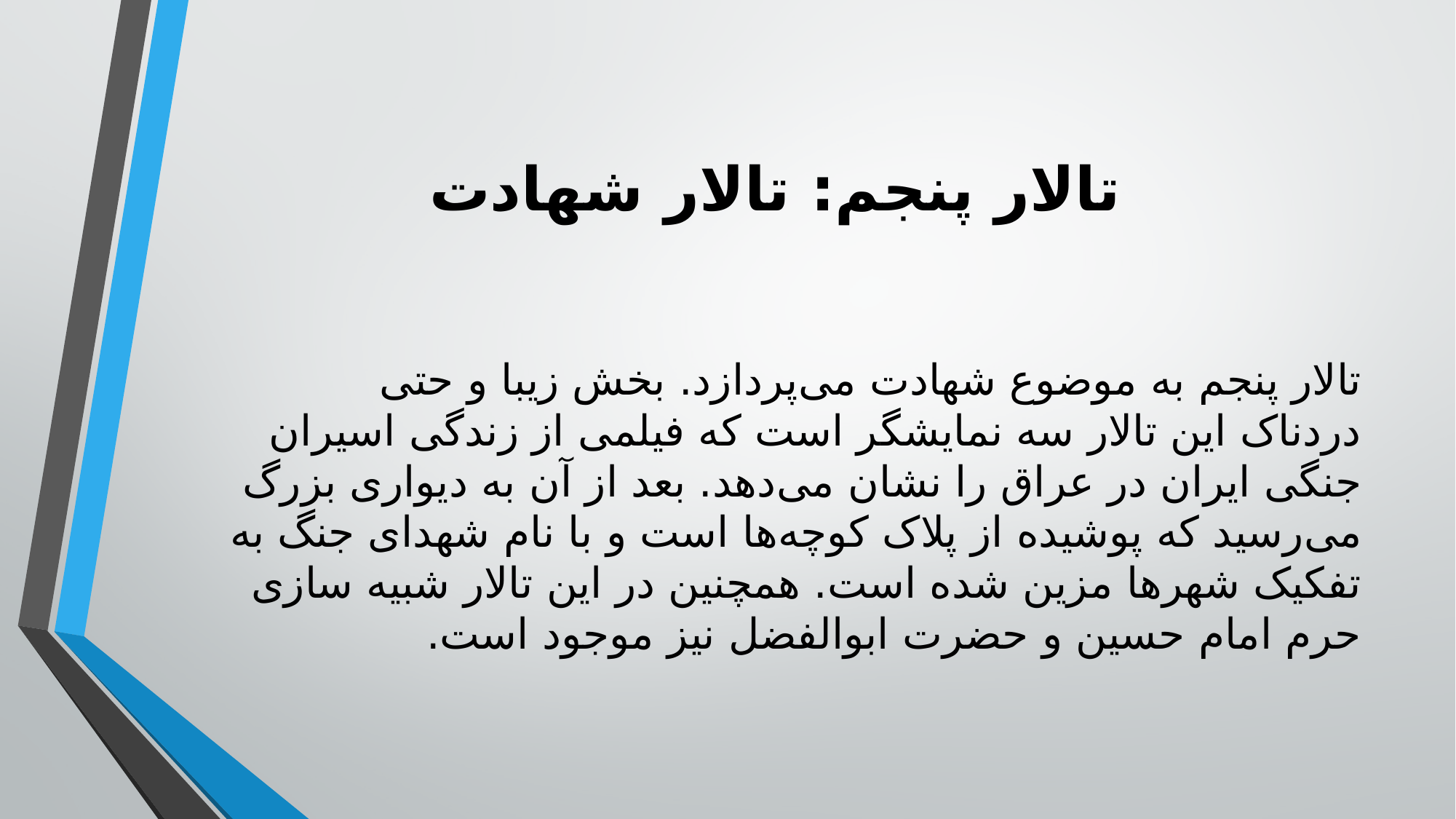

# تالار پنجم: تالار شهادت
تالار پنجم به موضوع شهادت می‌پردازد. بخش زیبا و حتی دردناک این تالار سه نمایشگر است که فیلمی از زندگی اسیران جنگی ایران در عراق را نشان می‌دهد. بعد از آن به دیواری بزرگ می‌رسید که پوشیده از پلاک کوچه‌ها است و با نام شهدای جنگ به تفکیک شهرها مزین شده است. همچنین در این تالار شبیه سازی حرم امام حسین و حضرت ابوالفضل نیز موجود است.